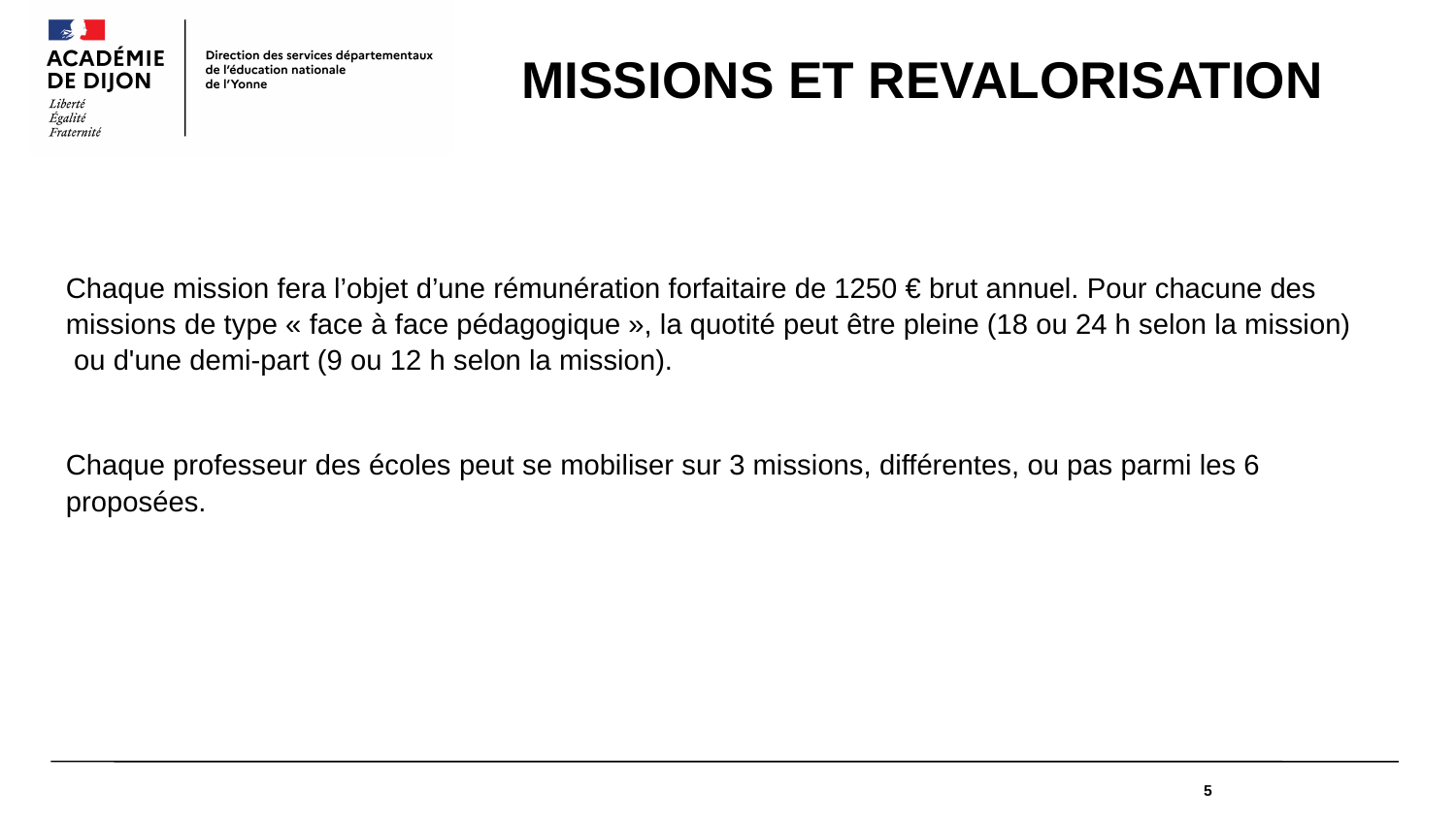

# MISSIONS ET REVALORISATION
Chaque mission fera l’objet d’une rémunération forfaitaire de 1250 € brut annuel. Pour chacune des missions de type « face à face pédagogique », la quotité peut être pleine (18 ou 24 h selon la mission)  ou d'une demi-part (9 ou 12 h selon la mission).

Chaque professeur des écoles peut se mobiliser sur 3 missions, différentes, ou pas parmi les 6 proposées.

5